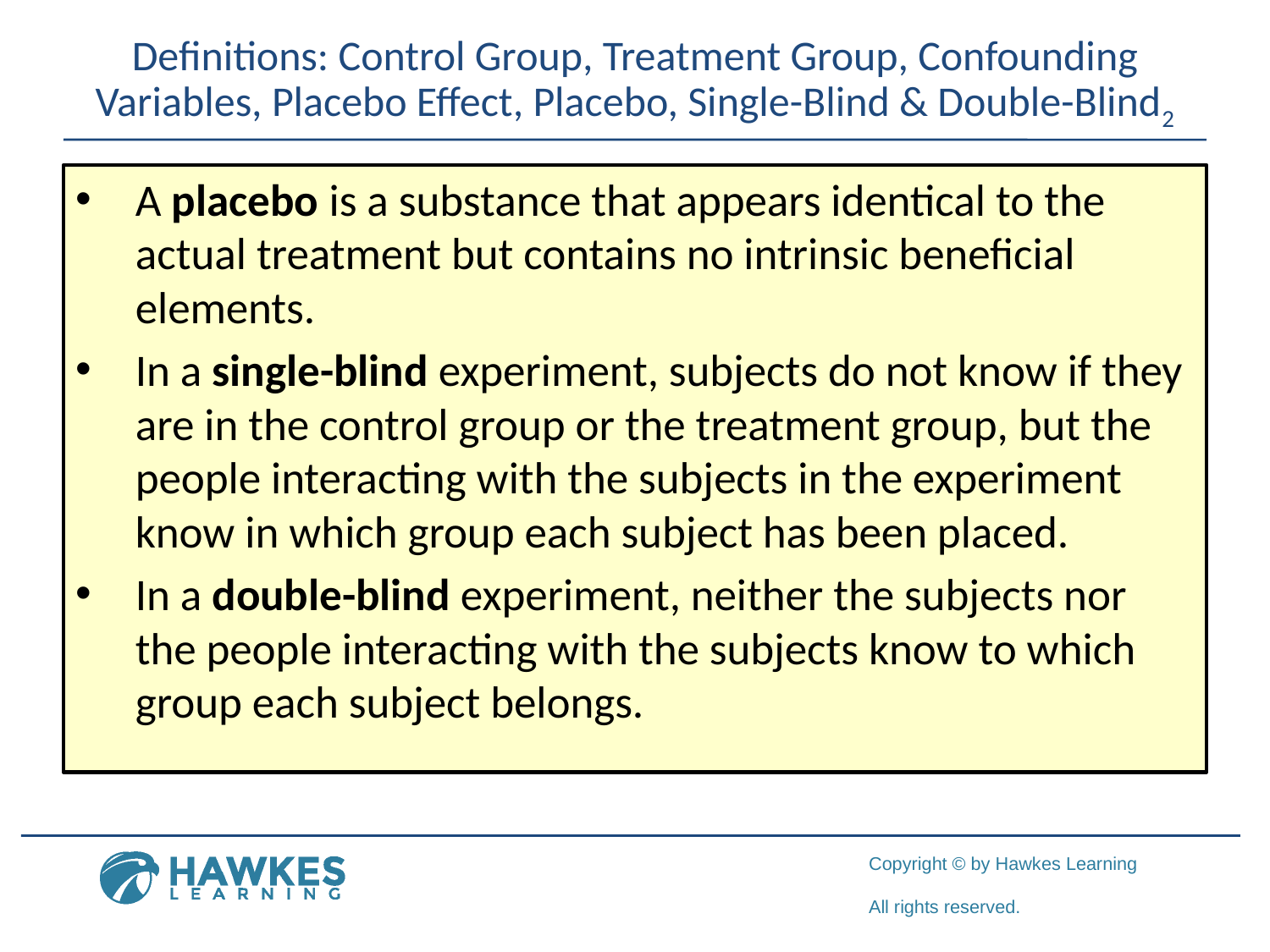

Definitions: Control Group, Treatment Group, Confounding Variables, Placebo Effect, Placebo, Single-Blind & Double-Blind2
A placebo is a substance that appears identical to the actual treatment but contains no intrinsic beneficial elements.
In a single-blind experiment, subjects do not know if they are in the control group or the treatment group, but the people interacting with the subjects in the experiment know in which group each subject has been placed.
In a double-blind experiment, neither the subjects nor the people interacting with the subjects know to which group each subject belongs.